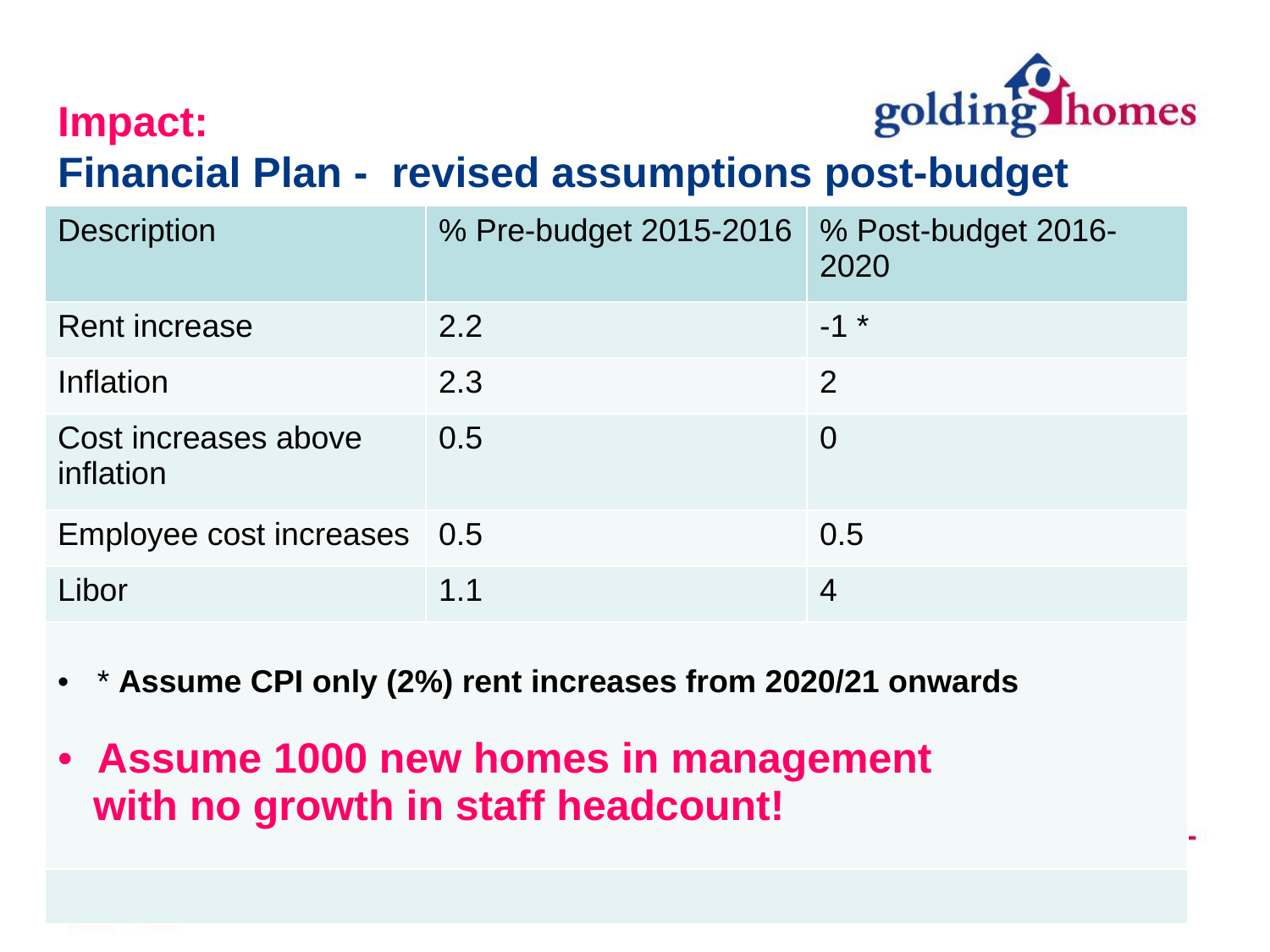

# Impact: Financial Plan -  revised assumptions post-budget
| Description | % Pre-budget 2015-2016 | % Post-budget 2016-2020 |
| --- | --- | --- |
| Rent increase | 2.2 | -1 \* |
| Inflation | 2.3 | 2 |
| Cost increases above inflation | 0.5 | 0 |
| Employee cost increases | 0.5 | 0.5 |
| Libor | 1.1 | 4 |
| \* Assume CPI only (2%) rent increases from 2020/21 onwards Assume 1000 new homes in management with no growth in staff headcount! |  |  |
|  |  |  |